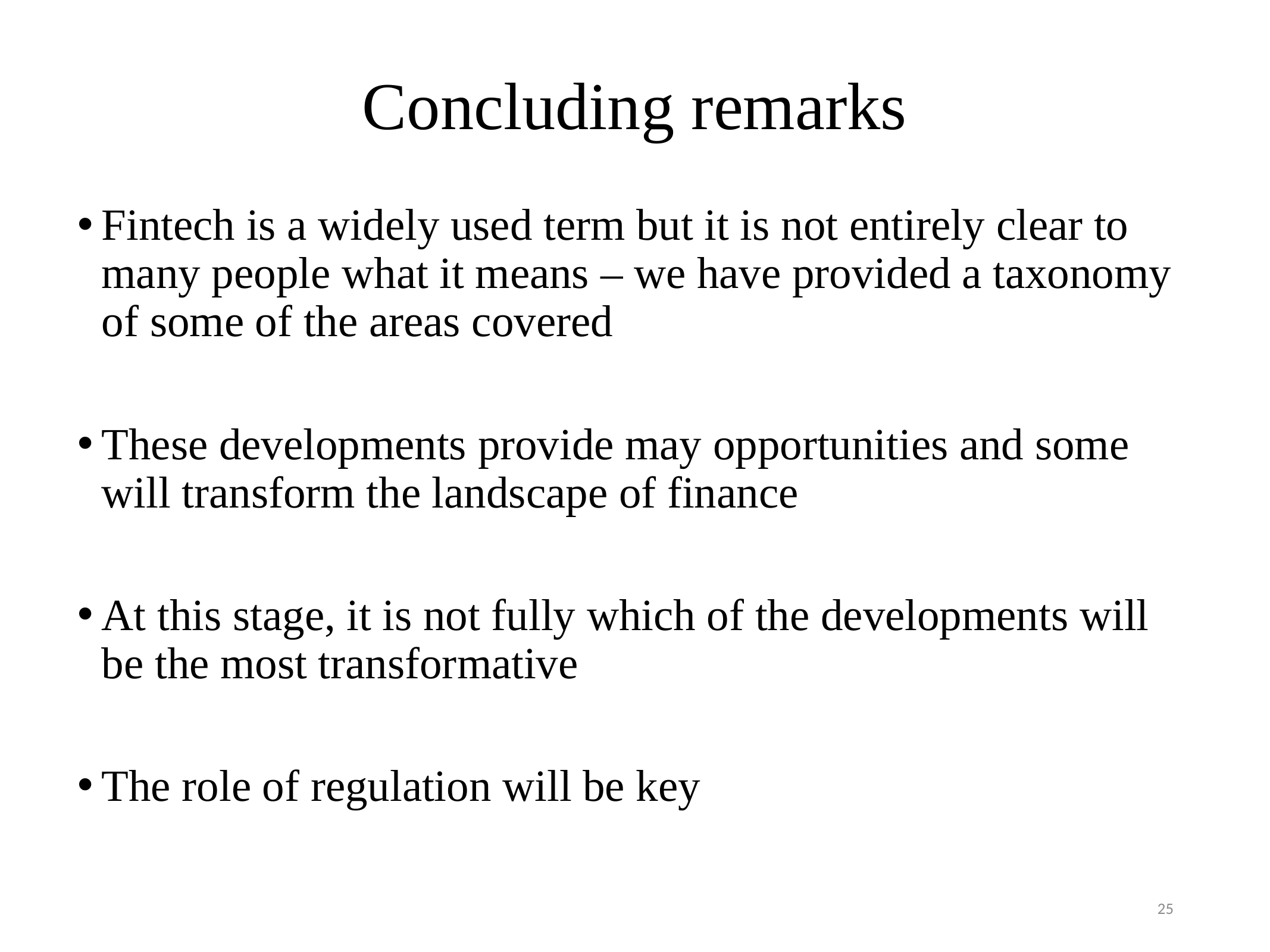

# Concluding remarks
Fintech is a widely used term but it is not entirely clear to many people what it means – we have provided a taxonomy of some of the areas covered

These developments provide may opportunities and some will transform the landscape of finance

At this stage, it is not fully which of the developments will be the most transformative

The role of regulation will be key
25